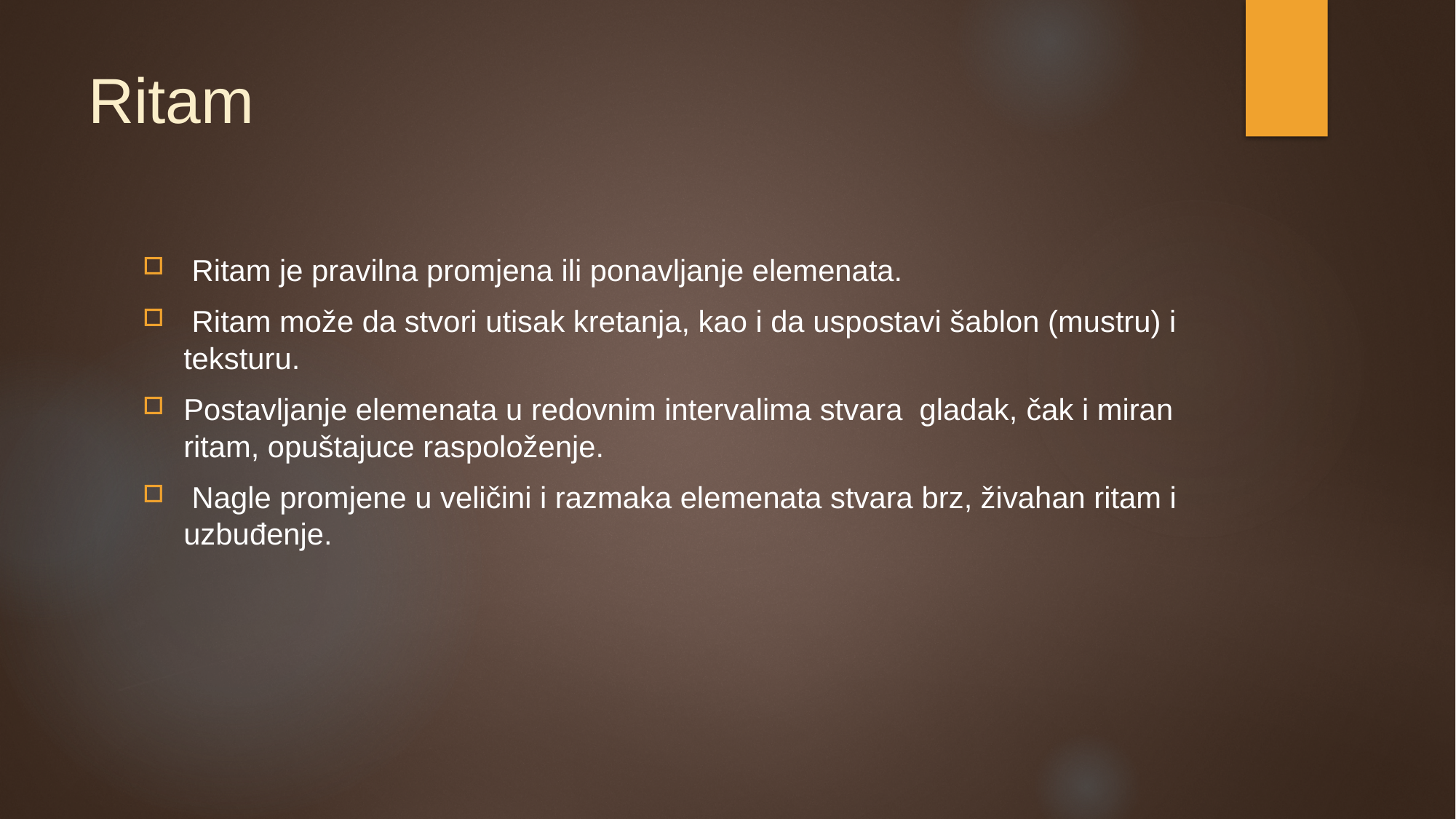

# Ritam
 Ritam je pravilna promjena ili ponavljanje elemenata.
 Ritam može da stvori utisak kretanja, kao i da uspostavi šablon (mustru) i teksturu.
Postavljanje elemenata u redovnim intervalima stvara  gladak, čak i miran ritam, opuštajuce raspoloženje.
 Nagle promjene u veličini i razmaka elemenata stvara brz, živahan ritam i uzbuđenje.